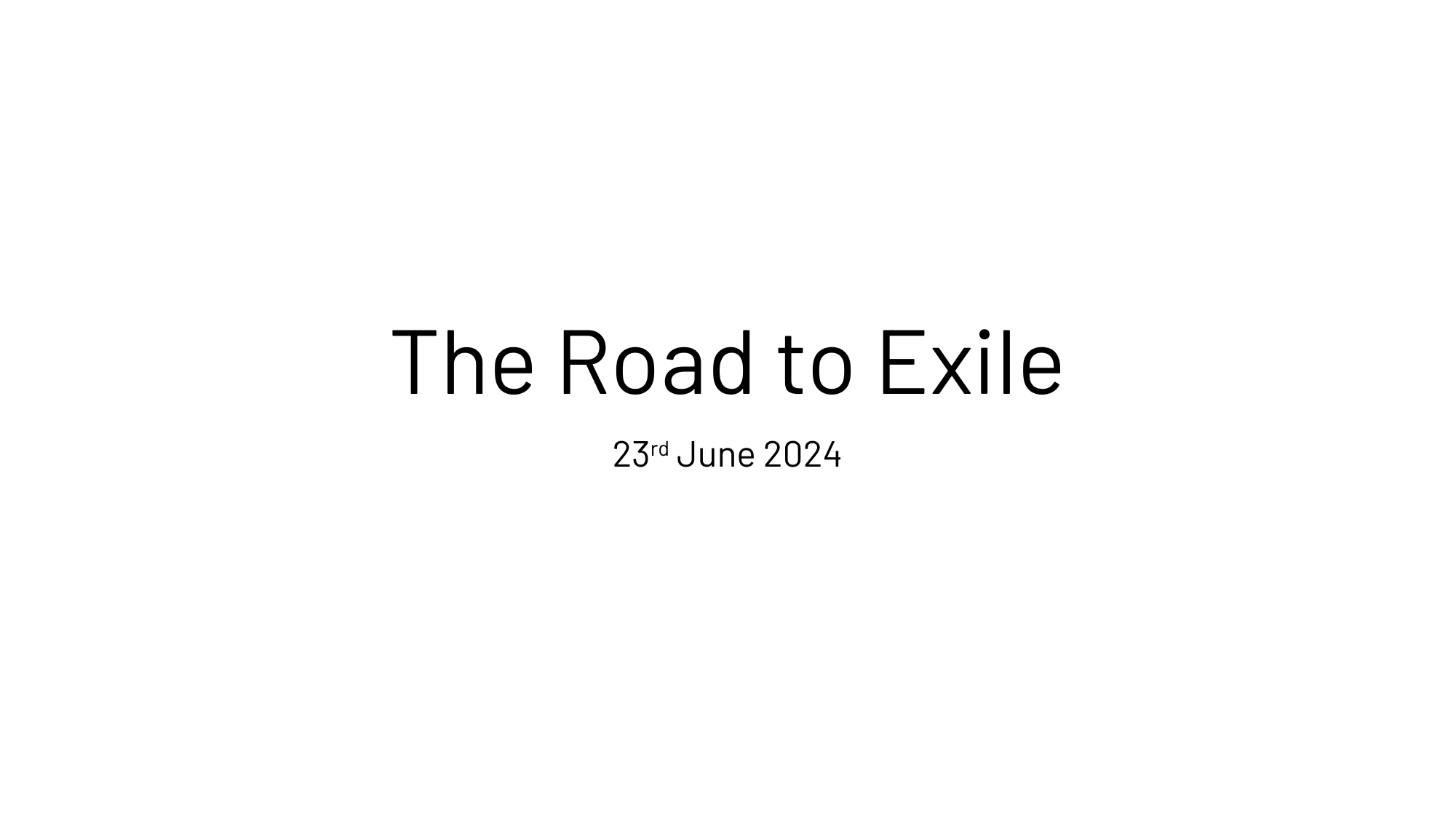

# The Road to Exile
23rd June 2024